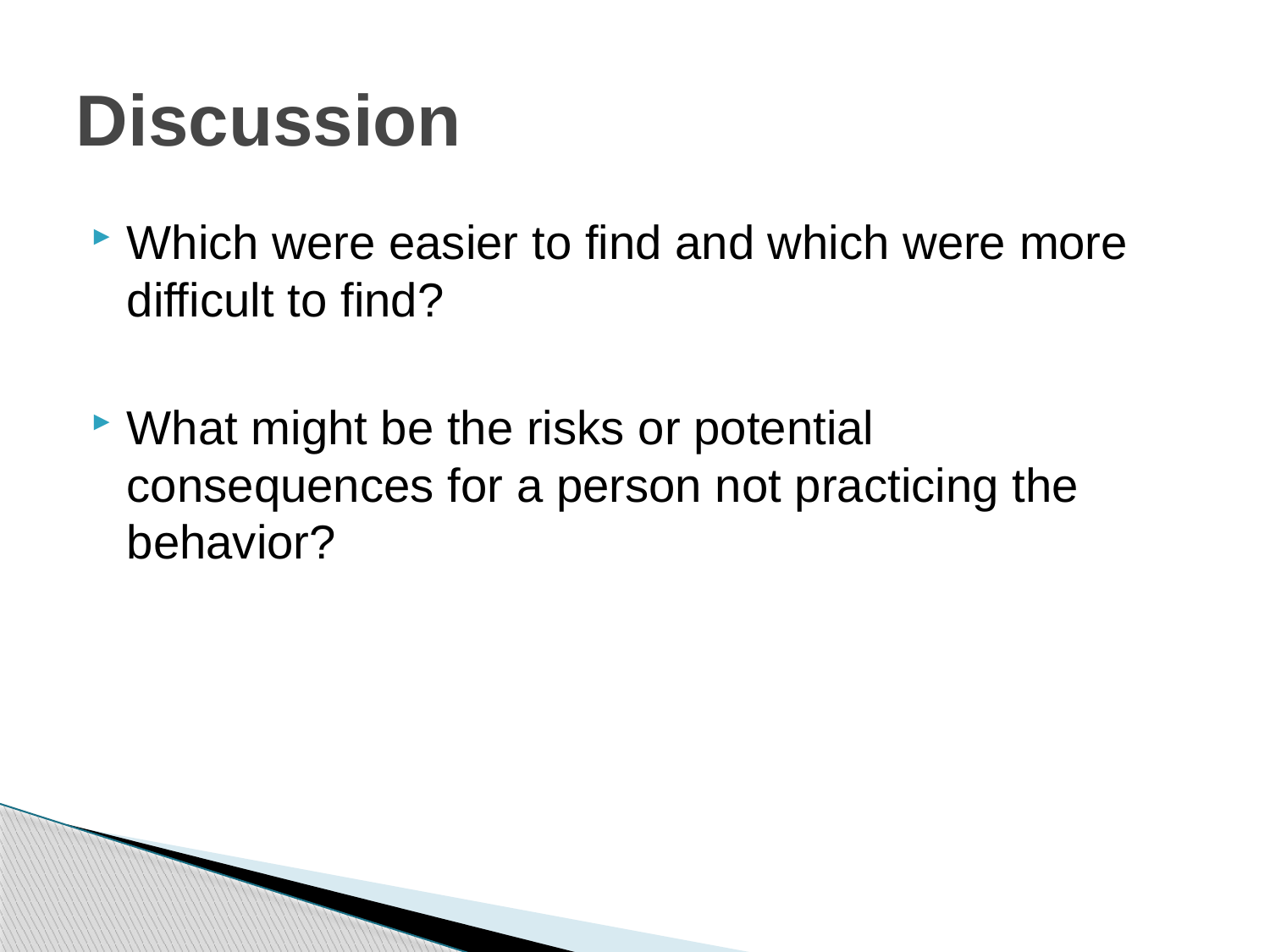

# Discussion
Which were easier to find and which were more difficult to find?

What might be the risks or potential consequences for a person not practicing the behavior?